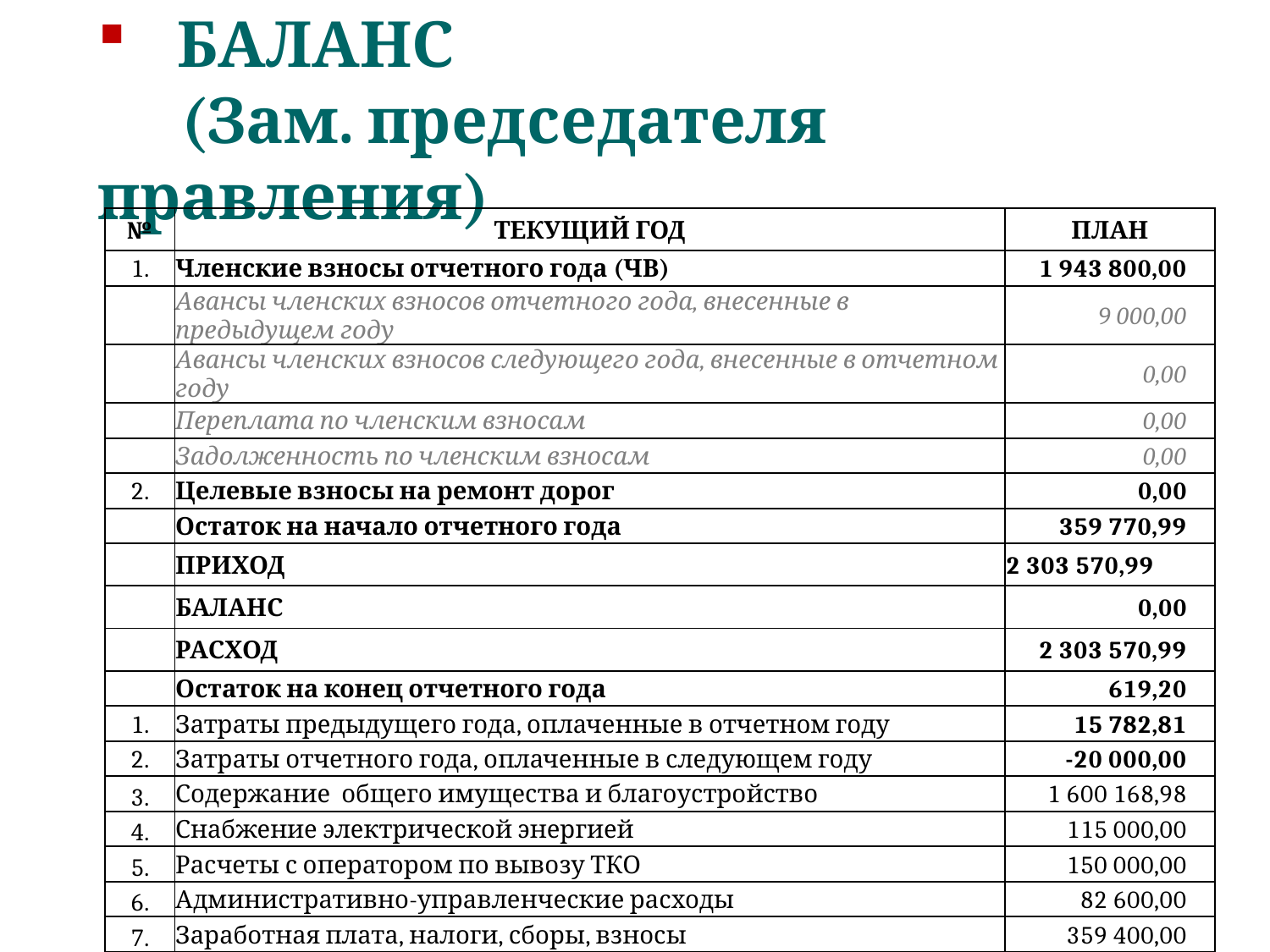

БАЛАНС
      (Зам. председателя правления)
| № | ТЕКУЩИЙ ГОД | ПЛАН |
| --- | --- | --- |
| 1. | Членские взносы отчетного года (ЧВ) | 1 943 800,00 |
|  | Авансы членских взносов отчетного года, внесенные в предыдущем году | 9 000,00 |
|  | Авансы членских взносов следующего года, внесенные в отчетном году | 0,00 |
|  | Переплата по членским взносам | 0,00 |
|  | Задолженность по членским взносам | 0,00 |
| 2. | Целевые взносы на ремонт дорог | 0,00 |
|  | Остаток на начало отчетного года | 359 770,99 |
|  | ПРИХОД | 2 303 570,99 |
|  | БАЛАНС | 0,00 |
|  | РАСХОД | 2 303 570,99 |
|  | Остаток на конец отчетного года | 619,20 |
| 1. | Затраты предыдущего года, оплаченные в отчетном году | 15 782,81 |
| 2. | Затраты отчетного года, оплаченные в следующем году | -20 000,00 |
| 3. | Содержание общего имущества и благоустройство | 1 600 168,98 |
| 4. | Снабжение электрической энергией | 115 000,00 |
| 5. | Расчеты с оператором по вывозу ТКО | 150 000,00 |
| 6. | Административно-управленческие расходы | 82 600,00 |
| 7. | Заработная плата, налоги, сборы, взносы | 359 400,00 |